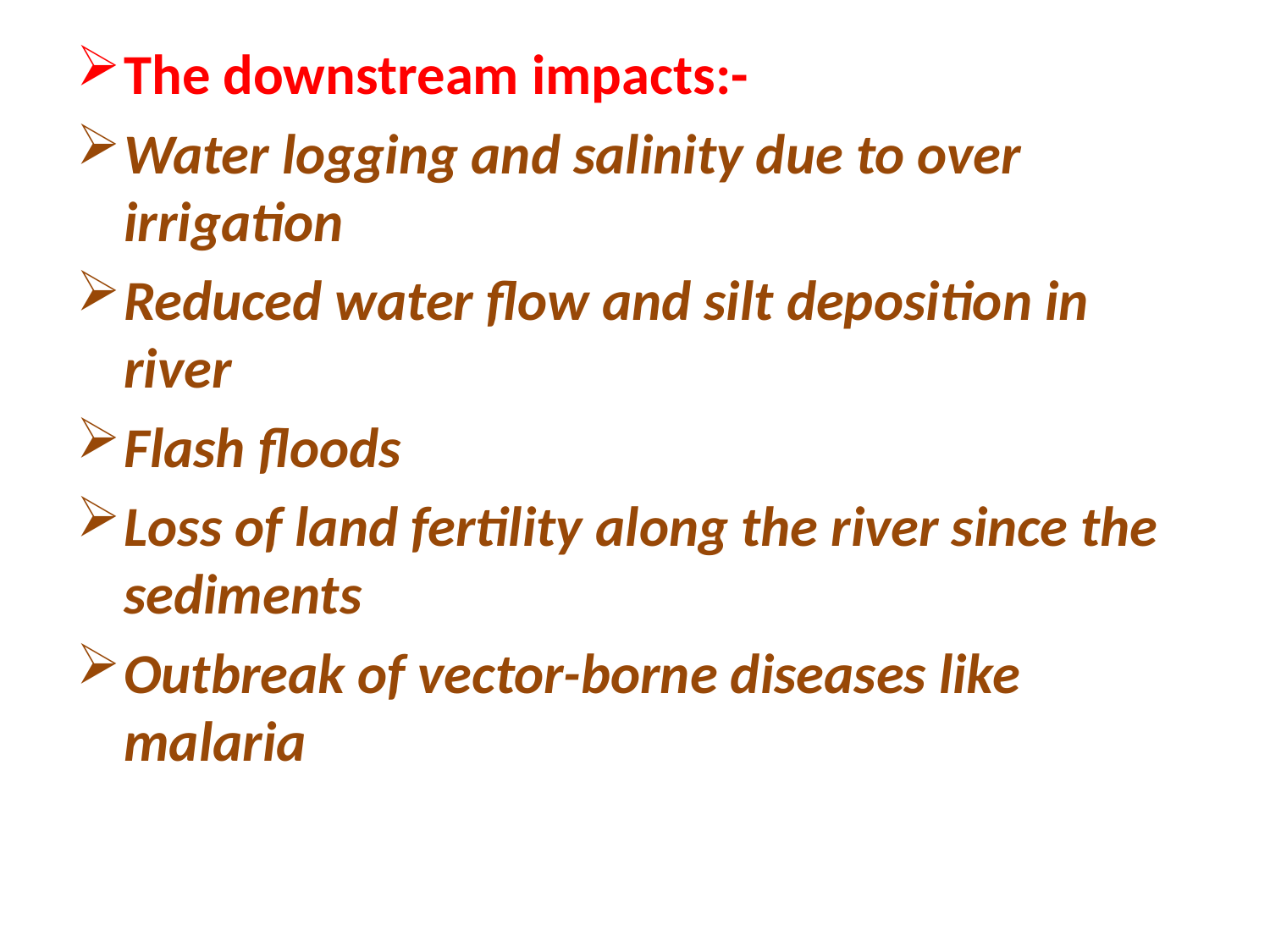

The downstream impacts:-
Water logging and salinity due to over irrigation
Reduced water flow and silt deposition in river
Flash floods
Loss of land fertility along the river since the sediments
Outbreak of vector-borne diseases like malaria